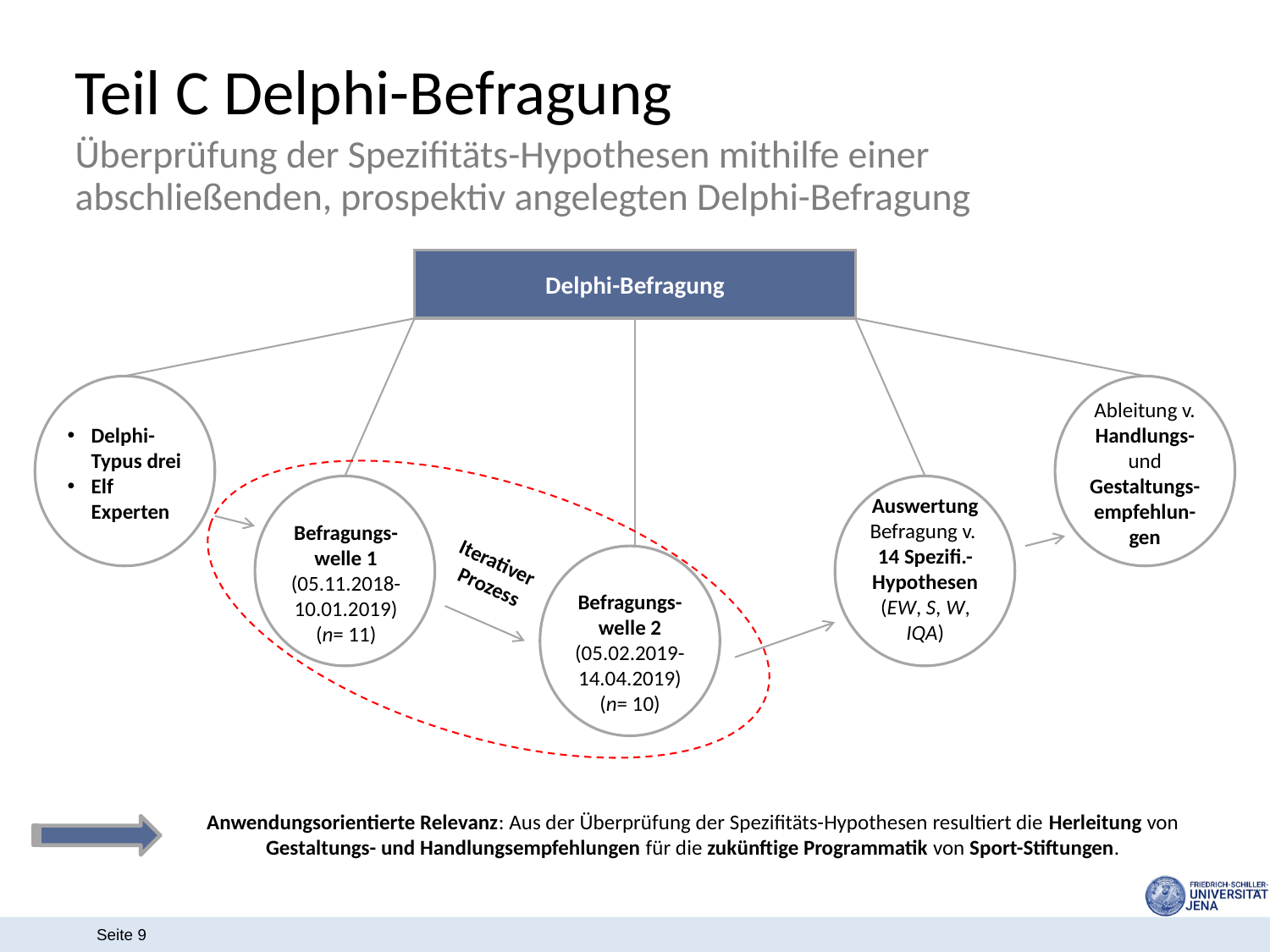

Teil C Delphi-Befragung
Überprüfung der Spezifitäts-Hypothesen mithilfe einer abschließenden, prospektiv angelegten Delphi-Befragung
Delphi-Befragung

Ableitung v. Handlungs- und Gestaltungs-empfehlun-gen
Delphi-Typus drei
Elf Experten

Auswertung Befragung v.  14 Spezifi.-Hypothesen (EW, S, W, IQA)
Befragungs-welle 1 (05.11.2018-10.01.2019)
(n= 11)
Iterativer
Prozess

Befragungs-welle 2 (05.02.2019-14.04.2019)
(n= 10)
Anwendungsorientierte Relevanz: Aus der Überprüfung der Spezifitäts-Hypothesen resultiert die Herleitung von Gestaltungs- und Handlungsempfehlungen für die zukünftige Programmatik von Sport-Stiftungen.